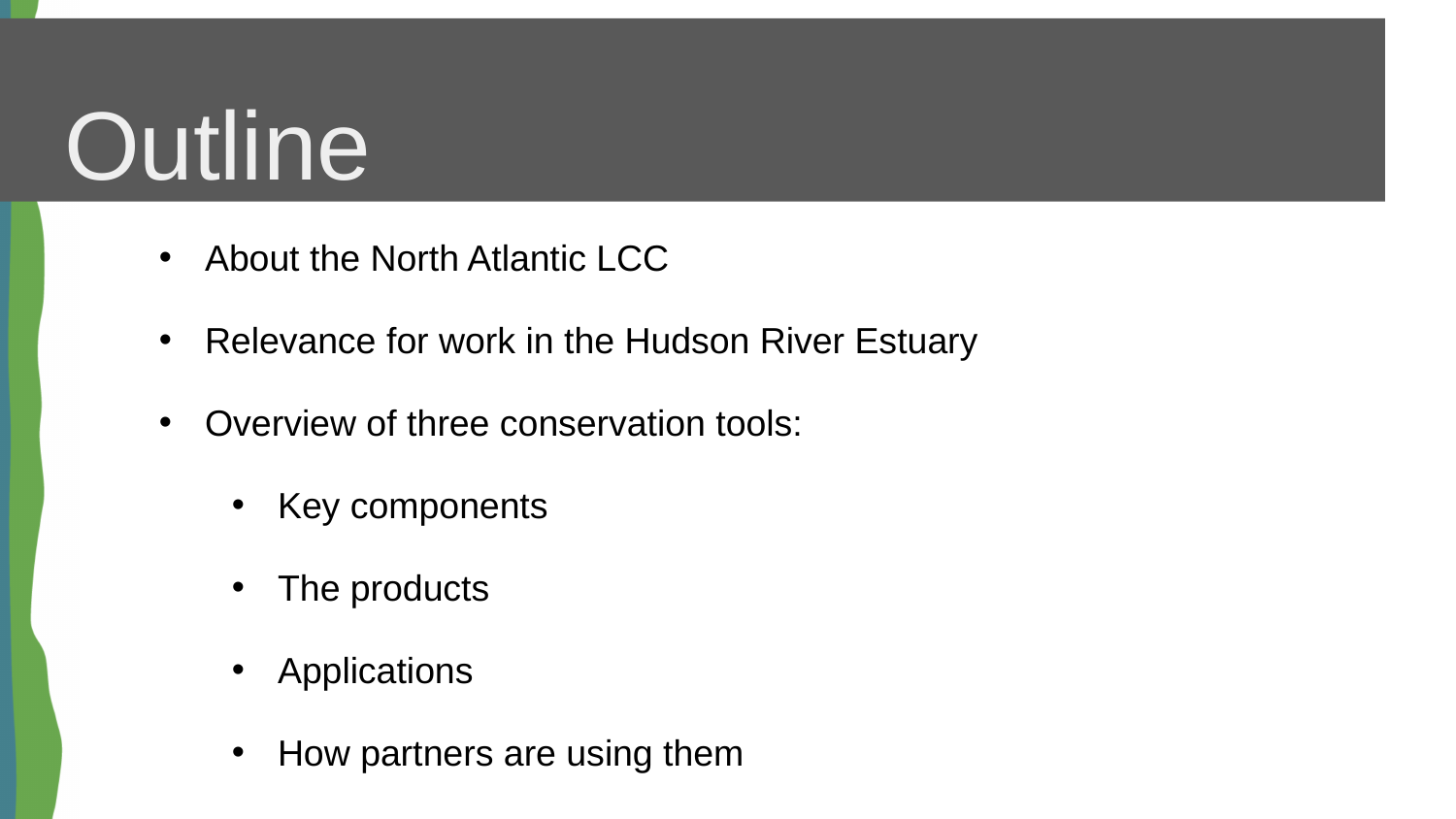

# Outline
About the North Atlantic LCC
Relevance for work in the Hudson River Estuary
Overview of three conservation tools:
Key components
The products
Applications
How partners are using them